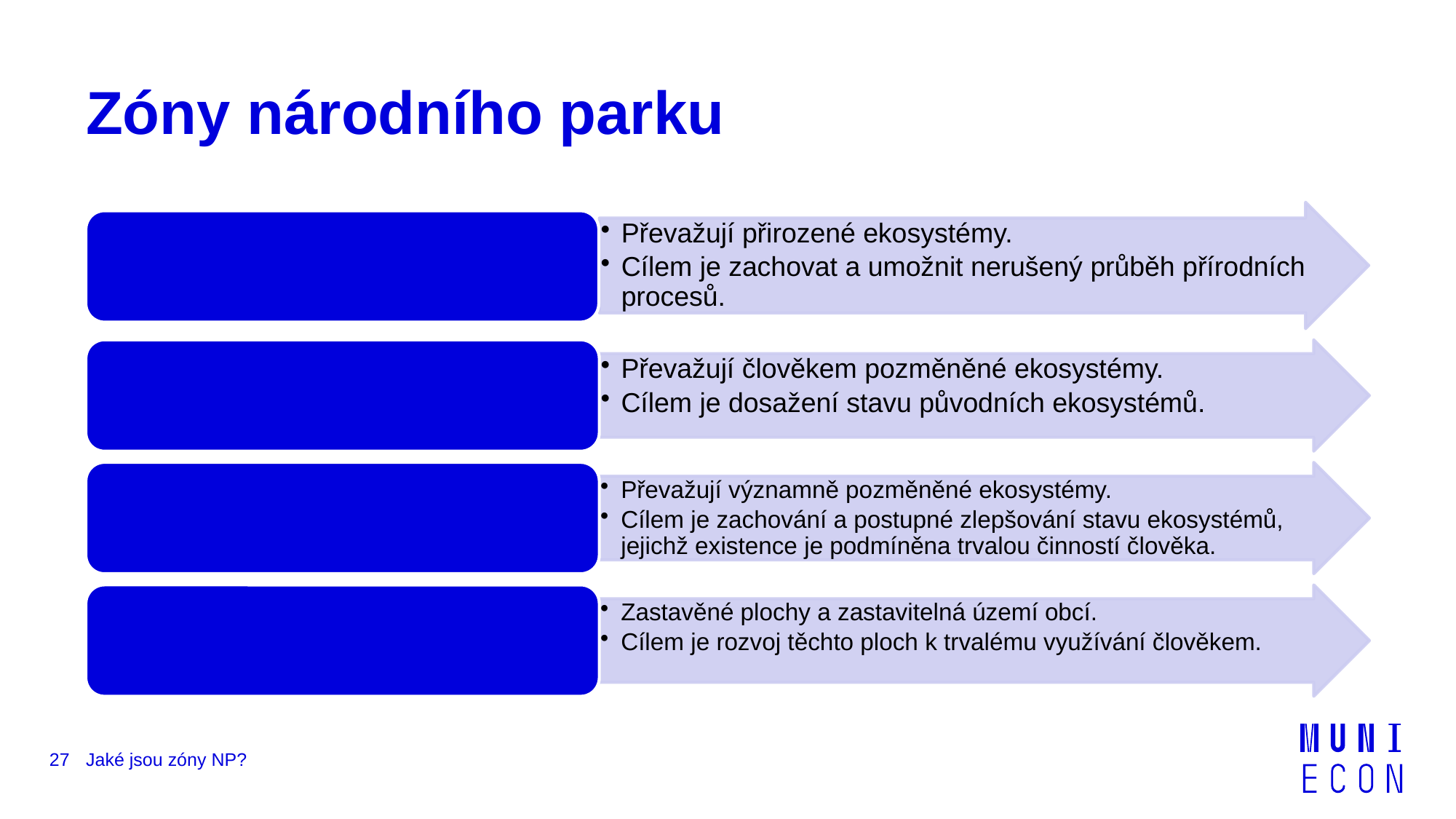

# Zóny národního parku
Převažují přirozené ekosystémy.
Cílem je zachovat a umožnit nerušený průběh přírodních procesů.

Převažují člověkem pozměněné ekosystémy.
Cílem je dosažení stavu původních ekosystémů.

Převažují významně pozměněné ekosystémy.
Cílem je zachování a postupné zlepšování stavu ekosystémů, jejichž existence je podmíněna trvalou činností člověka.

Zastavěné plochy a zastavitelná území obcí.
Cílem je rozvoj těchto ploch k trvalému využívání člověkem.

27
Jaké jsou zóny NP?